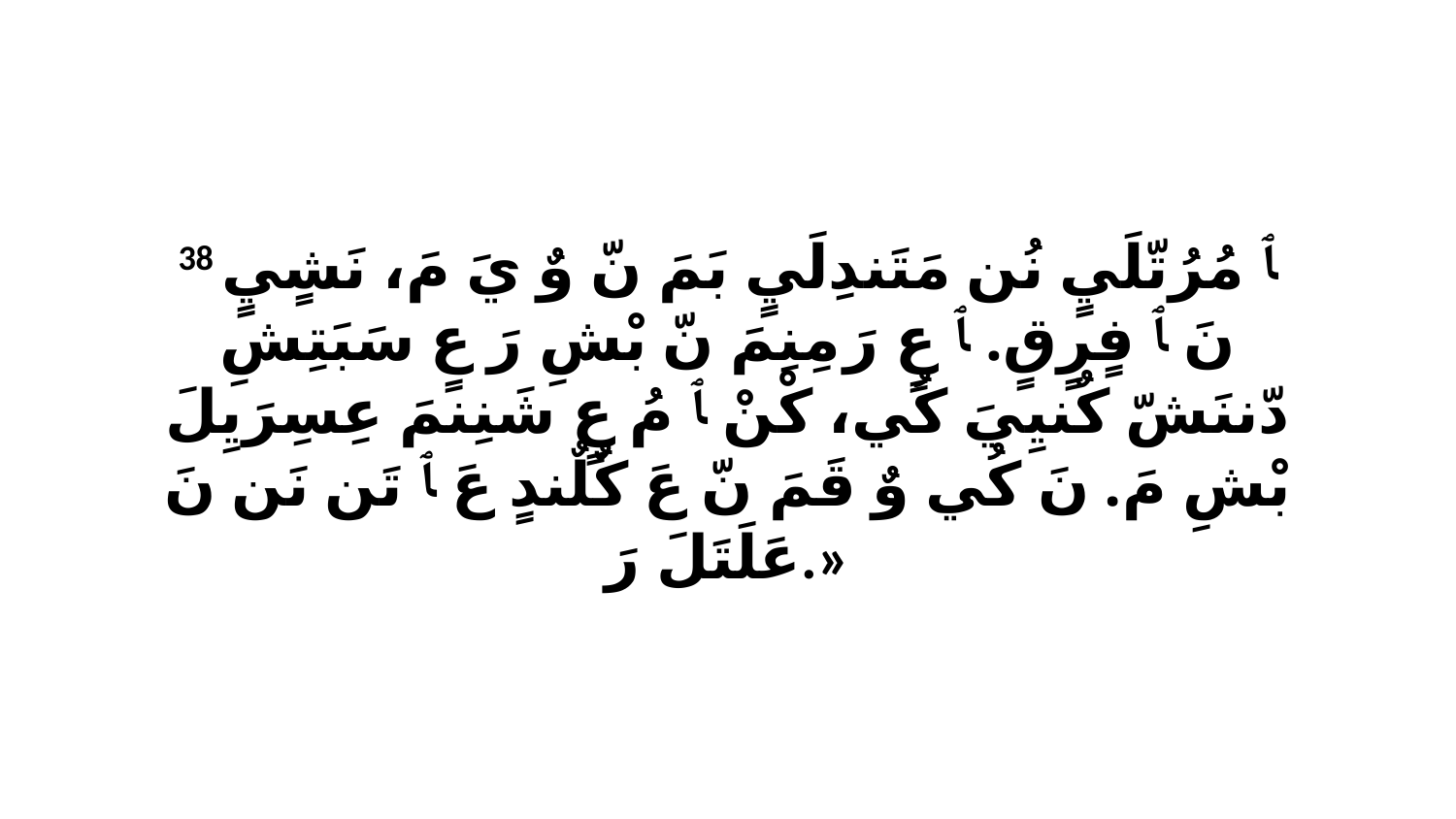

38 ﭑ مُرُتّلَيٍ نُن مَتَندِلَيٍ بَمَ نّ وٌ يَ مَ، نَشٍيٍ نَ ﭑ فٍرٍقٍ. ﭑ عٍ رَ مِنِمَ نّ بْشِ رَ عٍ سَبَتِشِ دّننَشّ كٌنيِيَ كُي، كْنْ ﭑ مُ عٍ شَنِنمَ عِسِرَيِلَ بْشِ مَ. نَ كُي وٌ قَمَ نّ عَ كٌلٌندٍ عَ ﭑ تَن نَن نَ عَلَتَلَ رَ.»